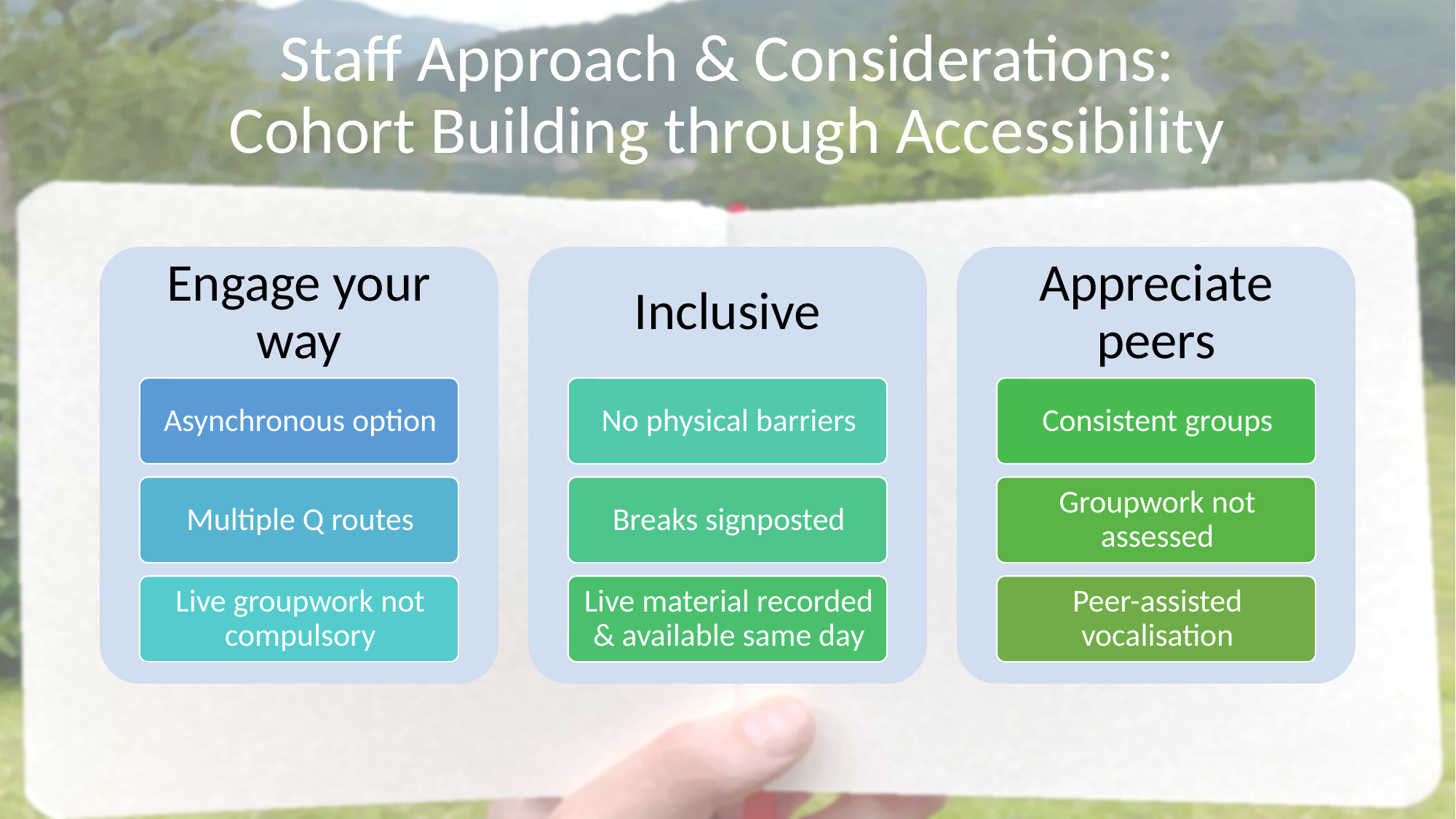

# Staff Approach & Considerations: Cohort Building through Accessibility
Engage your way
Asynchronous option
Multiple Q routes
Live groupwork not compulsory
Inclusive
No physical barriers
Breaks signposted
Live material recorded & available same day
Appreciate peers
Consistent groups
Groupwork not assessed
Peer-assisted vocalisation